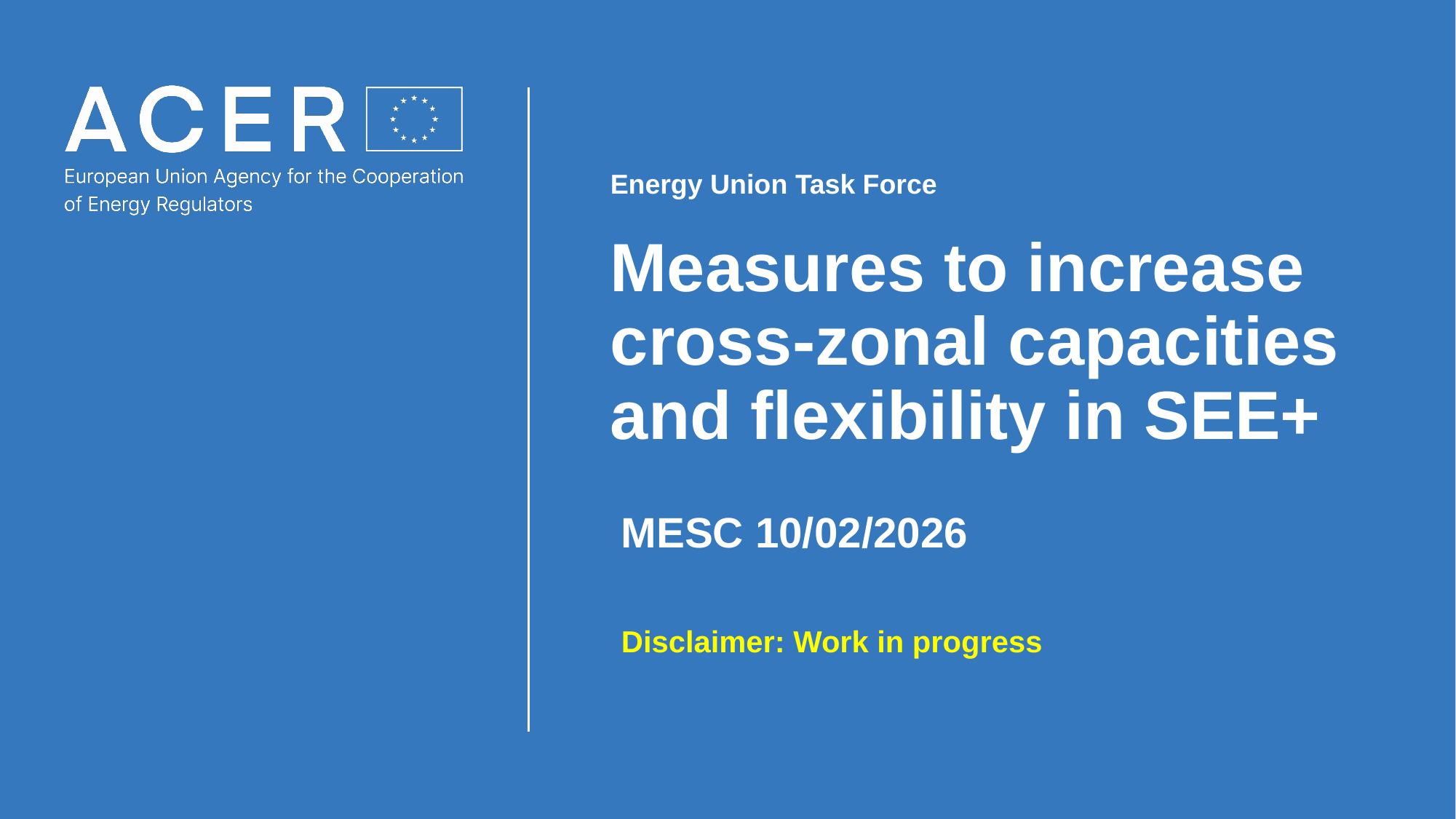

Energy Union Task Force
# Measures to increase cross-zonal capacities and flexibility in SEE+
MESC 10/02/2026

Disclaimer: Work in progress